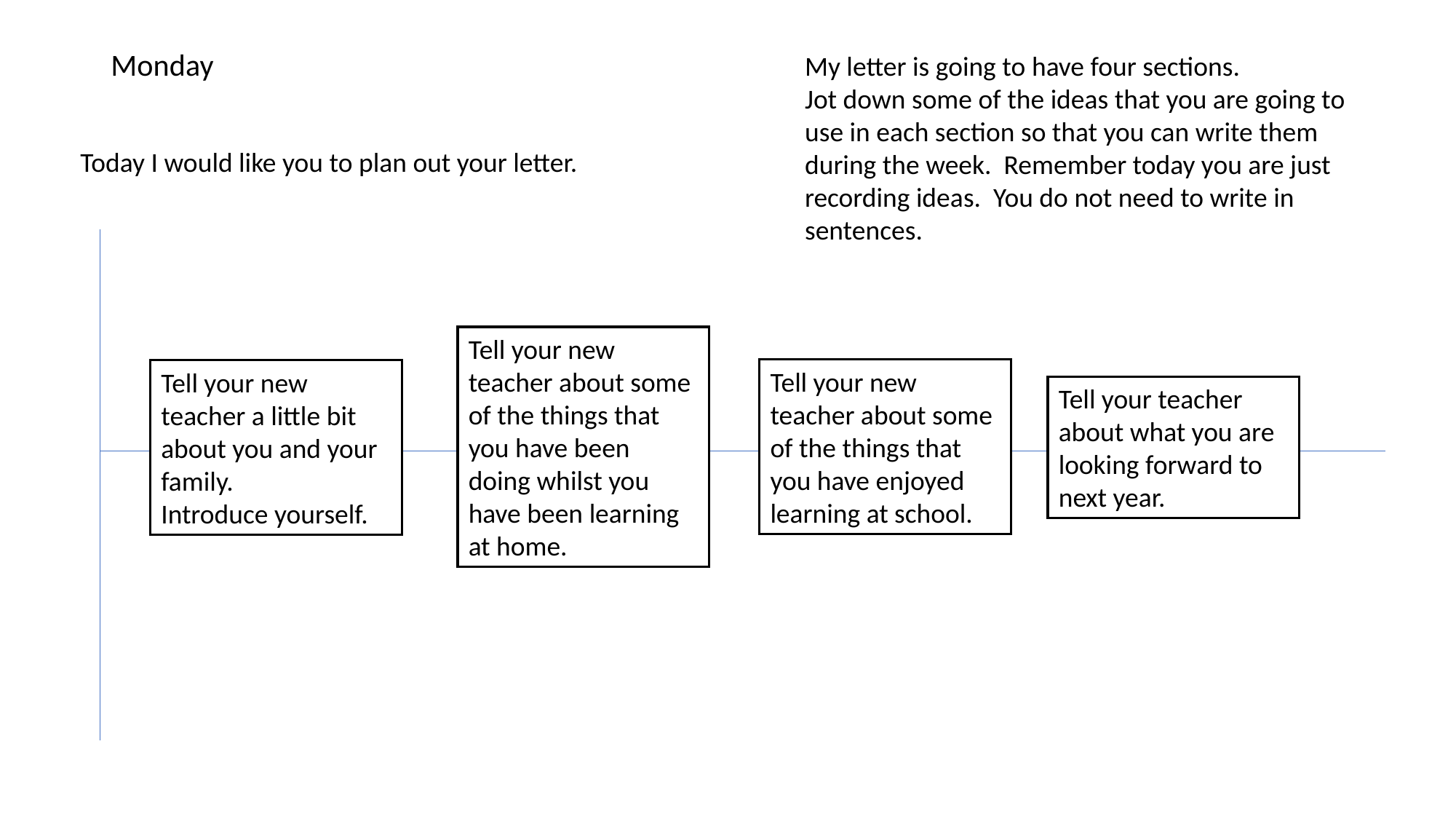

# Monday
My letter is going to have four sections.
Jot down some of the ideas that you are going to use in each section so that you can write them during the week.  Remember today you are just recording ideas.  You do not need to write in sentences.
Today I would like you to plan out your letter.

Tell your new teacher about some of the things that you have been doing whilst you have been learning at home.
Tell your new teacher about some of the things that you have enjoyed learning at school.
Tell your new teacher a little bit about you and your family.
Introduce yourself.
Tell your teacher about what you are looking forward to next year.